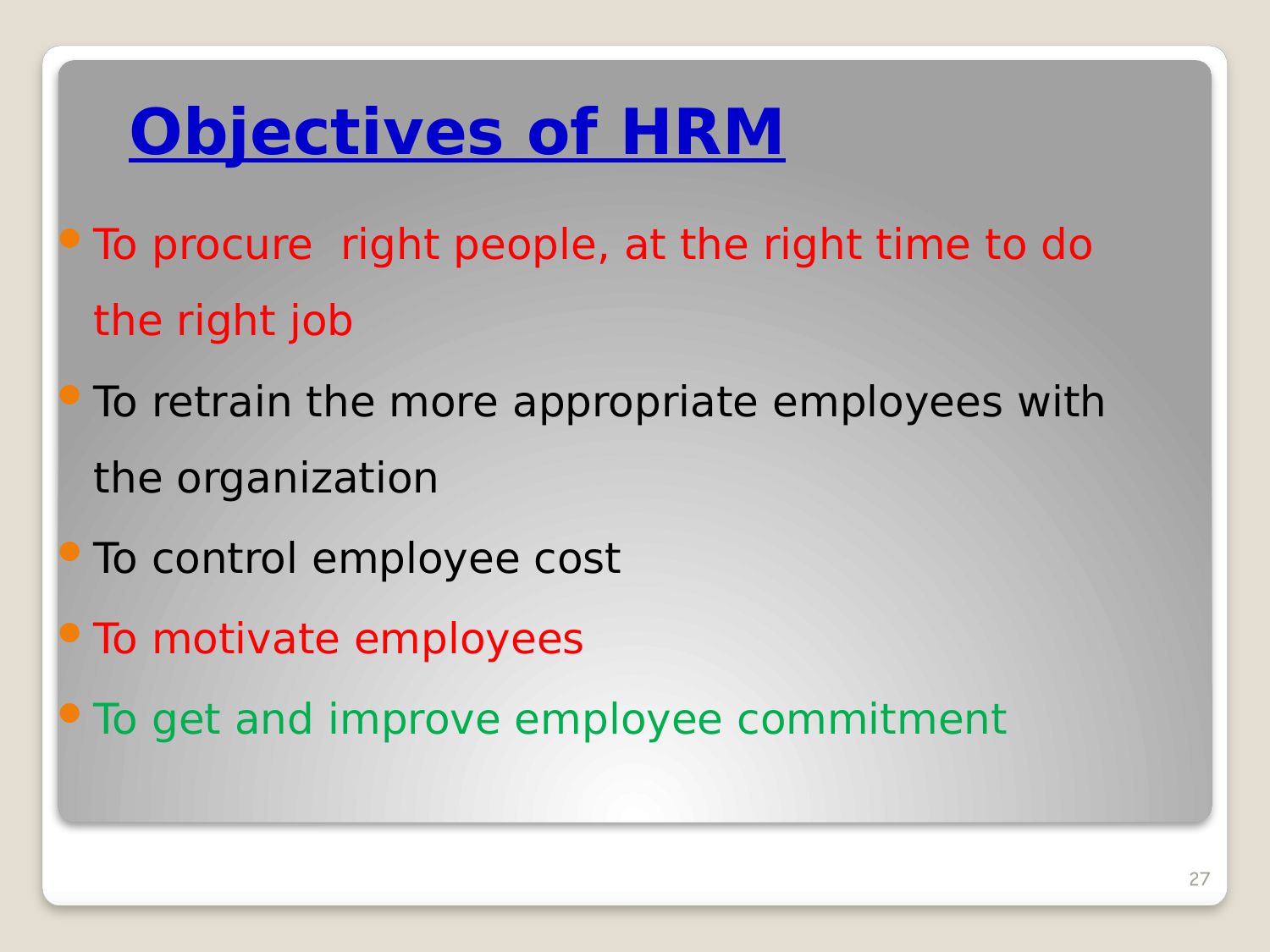

# Objectives of HRM
To procure  right people, at the right time to do the right job
To retrain the more appropriate employees with the organization
To control employee cost
To motivate employees
To get and improve employee commitment

27